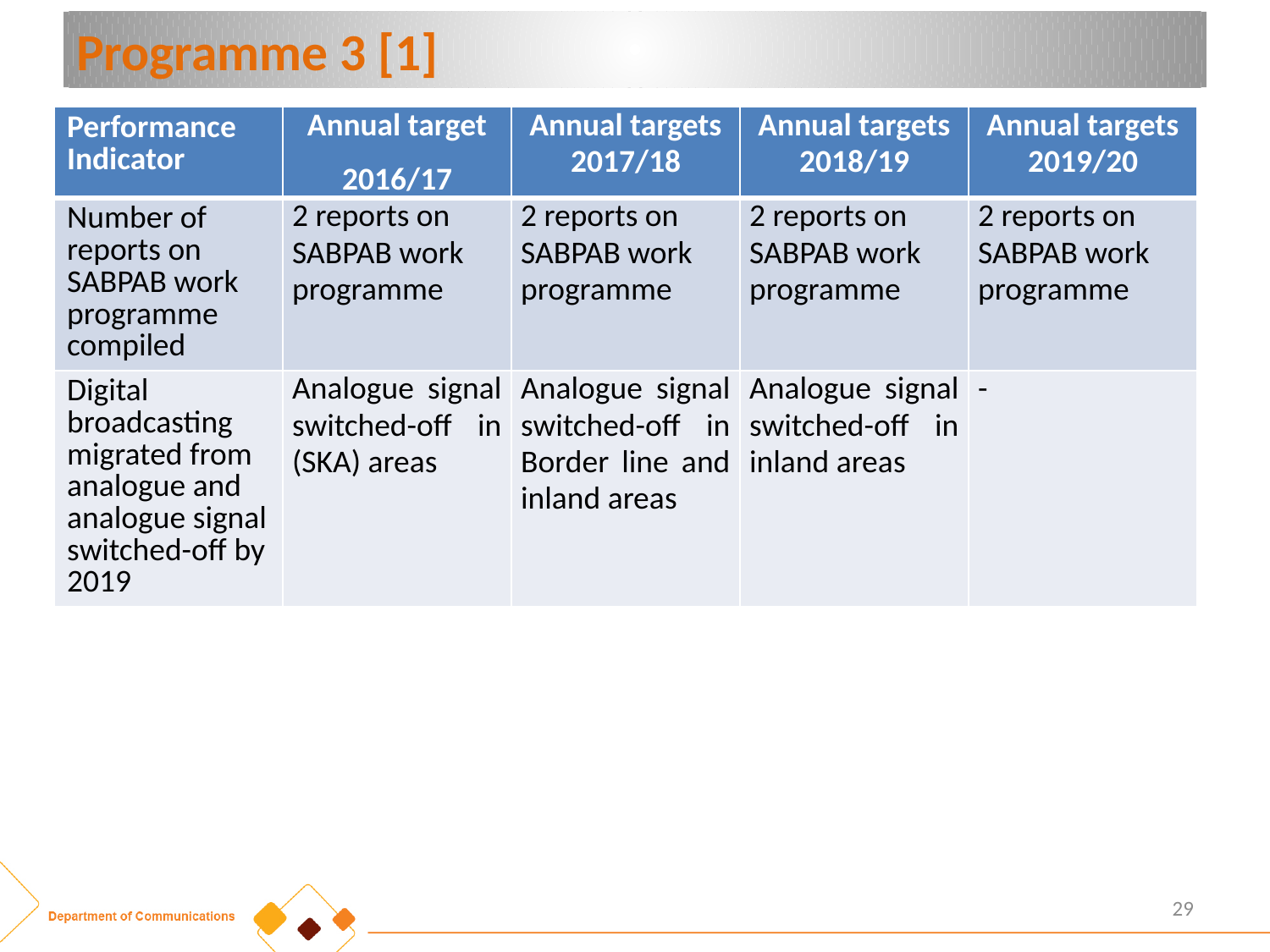

# Programme 3 [1]
| Performance Indicator | Annual target 2016/17 | Annual targets 2017/18 | Annual targets 2018/19 | Annual targets 2019/20 |
| --- | --- | --- | --- | --- |
| Number of reports on SABPAB work programme compiled | 2 reports on SABPAB work programme | 2 reports on SABPAB work programme | 2 reports on SABPAB work programme | 2 reports on SABPAB work programme |
| Digital broadcasting migrated from analogue and analogue signal switched-off by 2019 | Analogue signal switched-off in (SKA) areas | Analogue signal switched-off in Border line and inland areas | Analogue signal switched-off in inland areas | - |
29